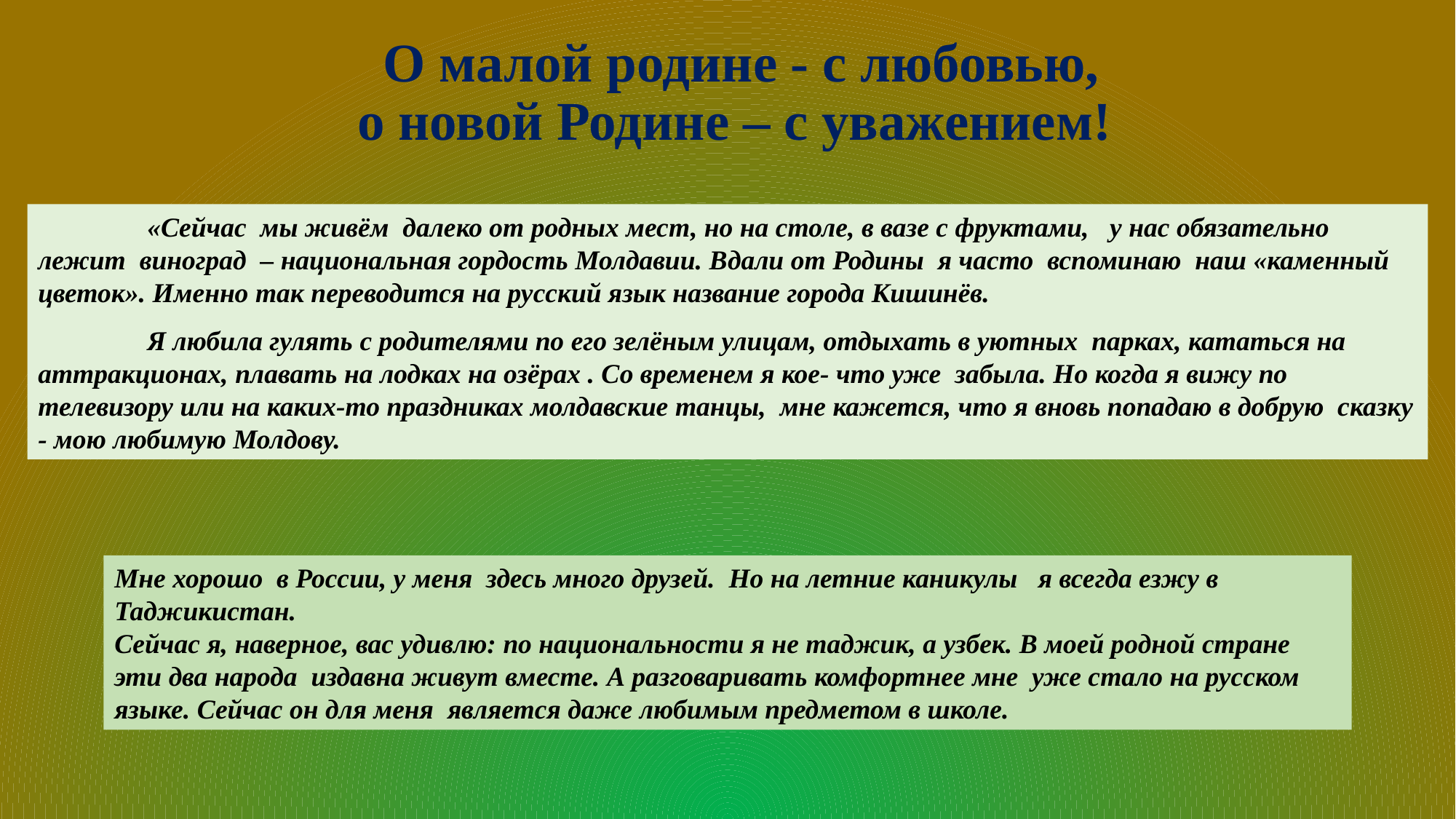

# О малой родине - с любовью, о новой Родине – с уважением!
	«Сейчас  мы живём  далеко от родных мест, но на столе, в вазе с фруктами,   у нас обязательно лежит  виноград  – национальная гордость Молдавии. Вдали от Родины  я часто  вспоминаю  наш «каменный цветок». Именно так переводится на русский язык название города Кишинёв.
	Я любила гулять с родителями по его зелёным улицам, отдыхать в уютных  парках, кататься на аттракционах, плавать на лодках на озёрах . Со временем я кое- что уже  забыла. Но когда я вижу по телевизору или на каких-то праздниках молдавские танцы,  мне кажется, что я вновь попадаю в добрую  сказку - мою любимую Молдову.
Мне хорошо  в России, у меня  здесь много друзей.  Но на летние каникулы   я всегда езжу в Таджикистан.
Сейчас я, наверное, вас удивлю: по национальности я не таджик, а узбек. В моей родной стране эти два народа  издавна живут вместе. А разговаривать комфортнее мне  уже стало на русском языке. Сейчас он для меня  является даже любимым предметом в школе.